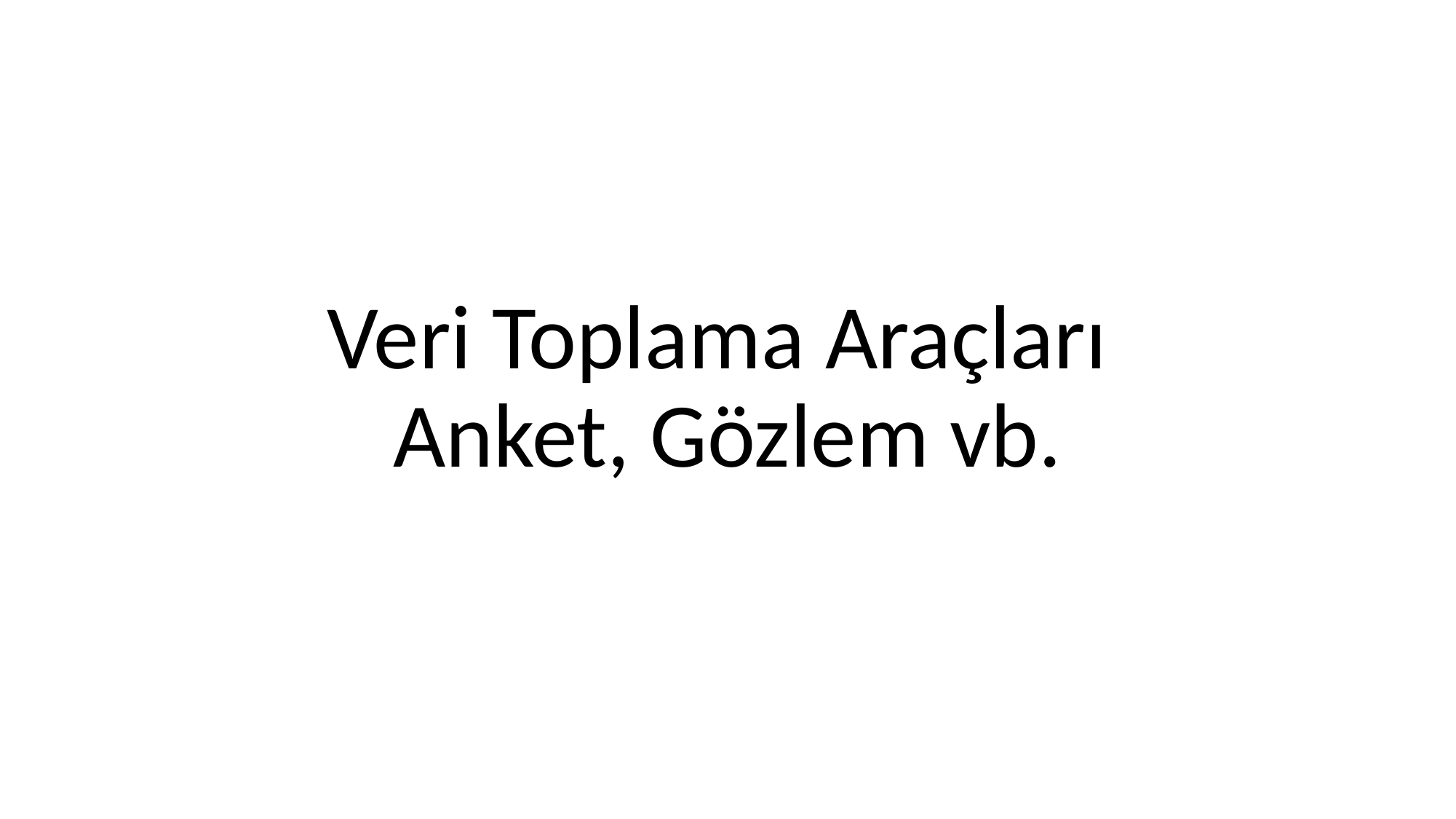

# Veri Toplama Araçları Anket, Gözlem vb.